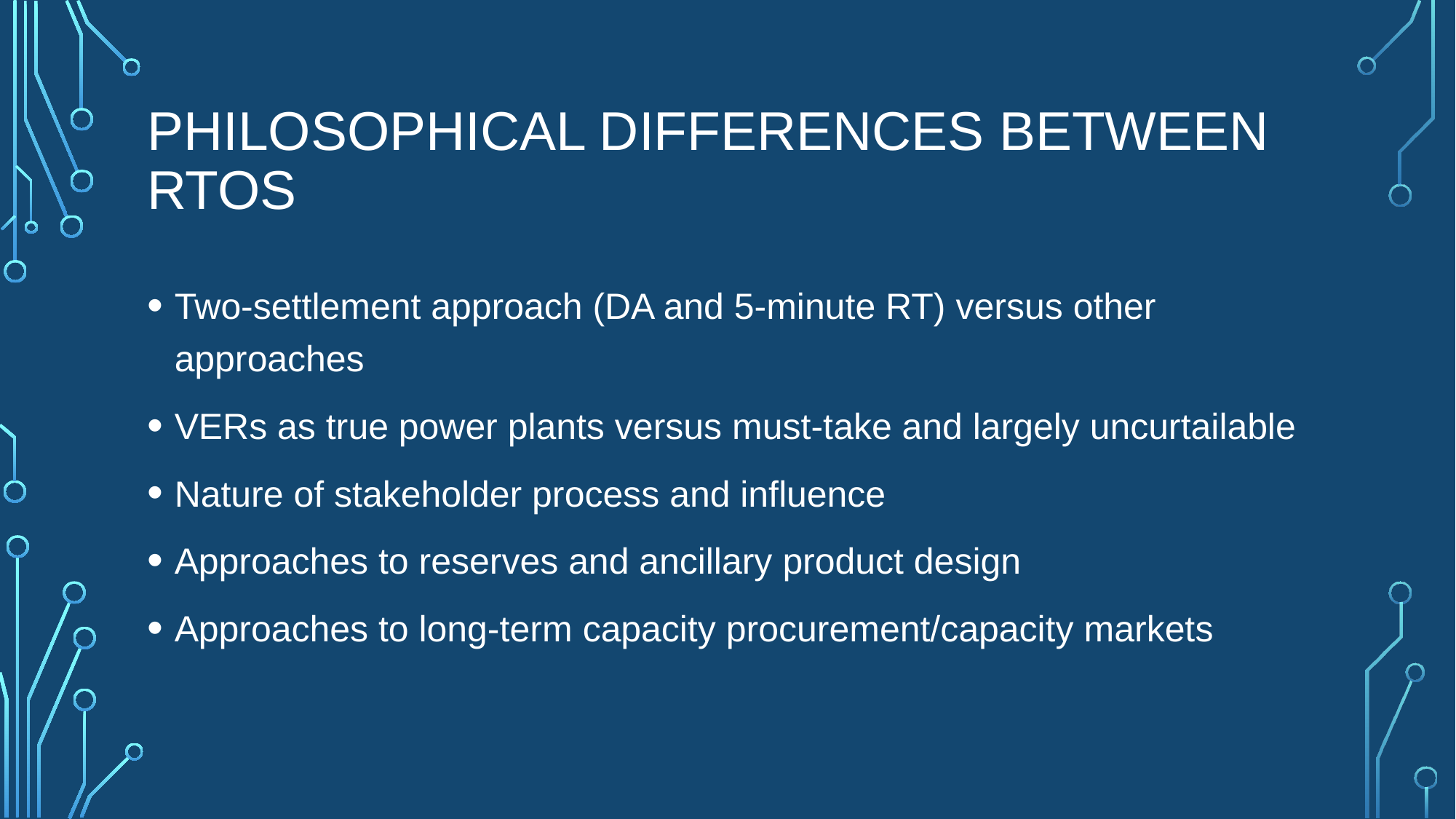

# Philosophical differences between RTOs
Two-settlement approach (DA and 5-minute RT) versus other approaches
VERs as true power plants versus must-take and largely uncurtailable
Nature of stakeholder process and influence
Approaches to reserves and ancillary product design
Approaches to long-term capacity procurement/capacity markets